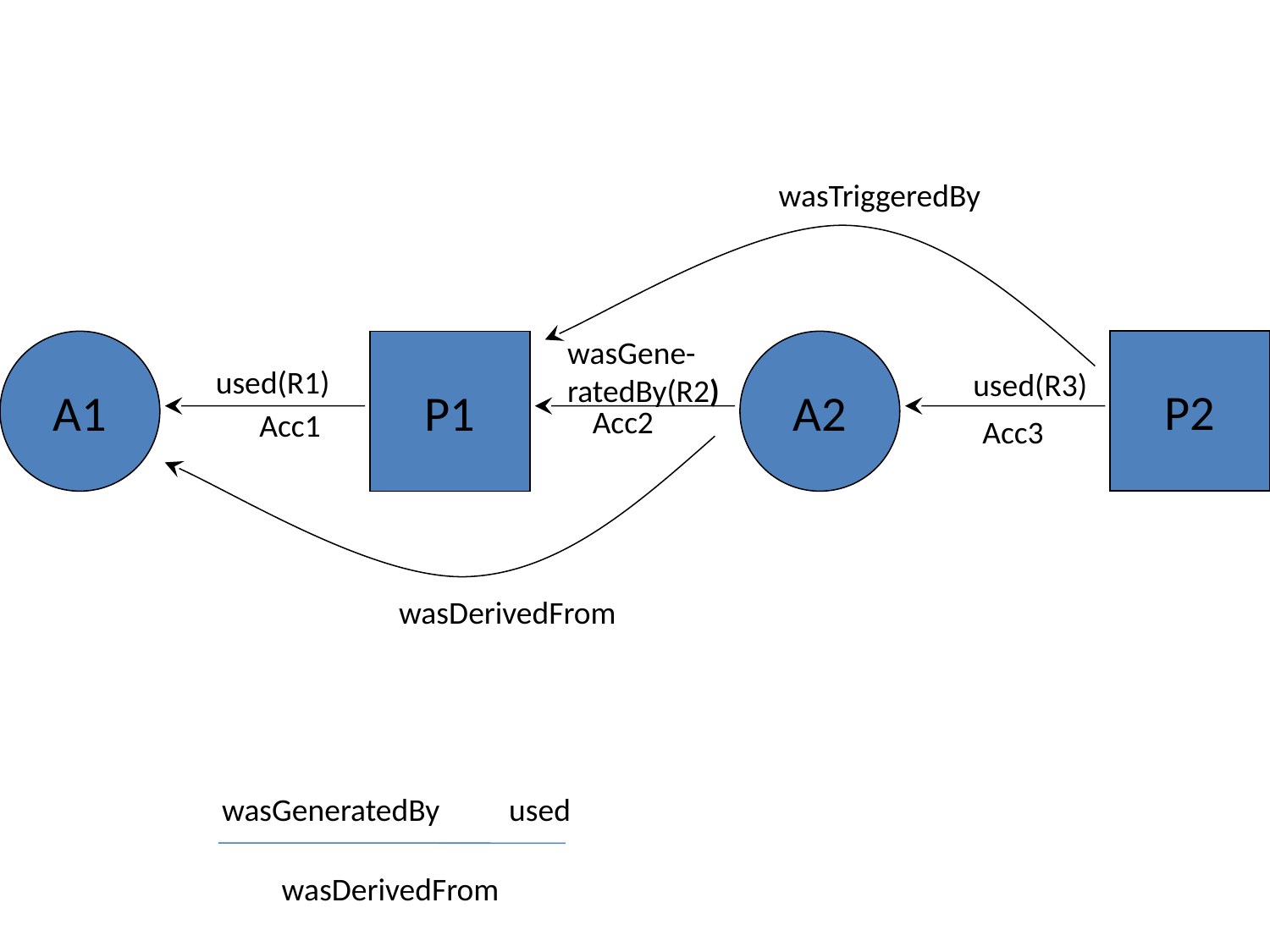

wasTriggeredBy

wasGene-
ratedBy(R2)
P2
A1
P1
A2
used(R1)
used(R3)
Acc2
Acc1

Acc3

wasDerivedFrom
wasGeneratedBy
used
wasDerivedFrom